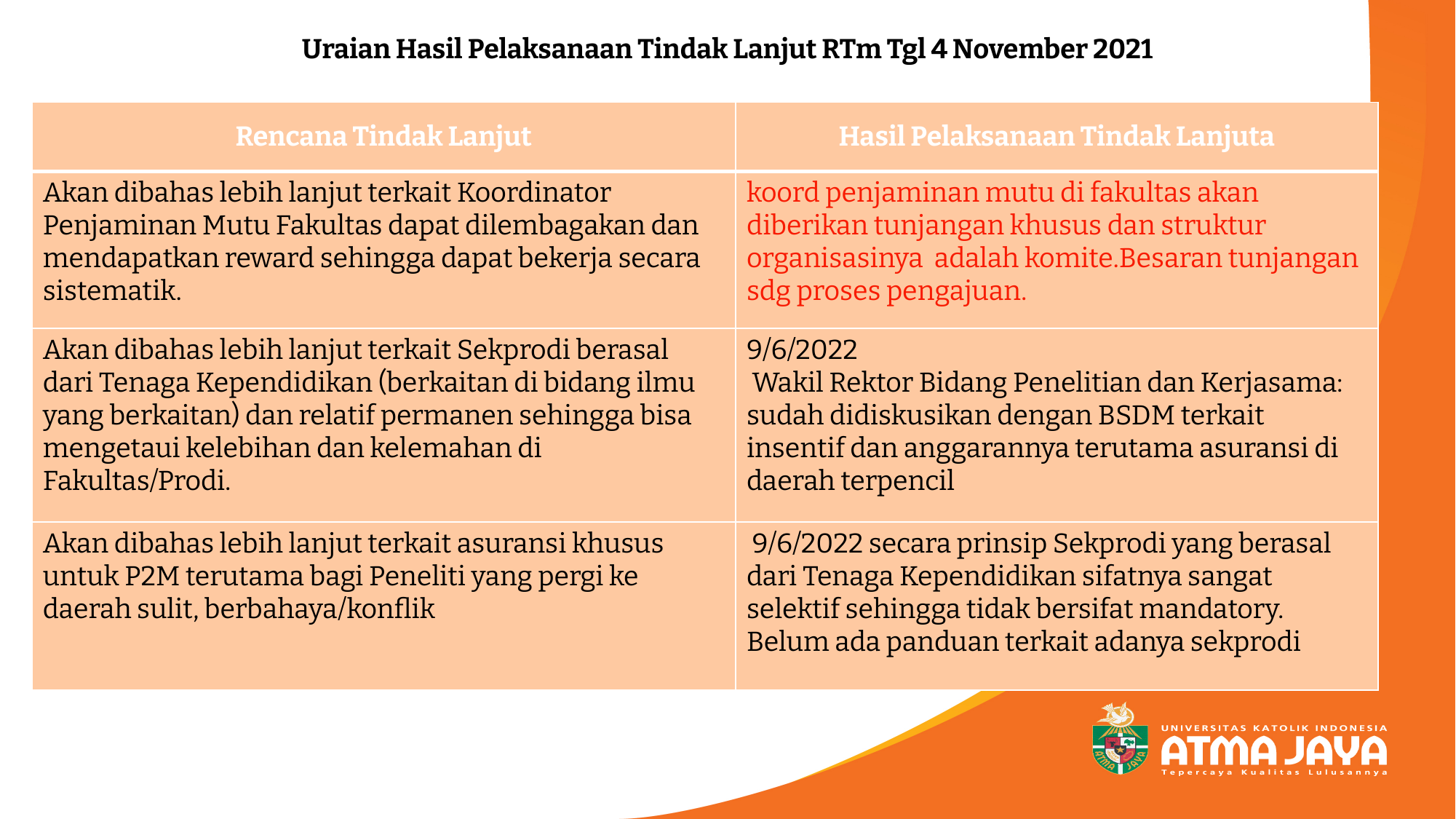

Uraian Hasil Pelaksanaan Tindak Lanjut RTm Tgl 4 November 2021
| Rencana Tindak Lanjut | Hasil Pelaksanaan Tindak Lanjuta |
| --- | --- |
| Akan dibahas lebih lanjut terkait Koordinator Penjaminan Mutu Fakultas dapat dilembagakan dan mendapatkan reward sehingga dapat bekerja secara sistematik. | koord penjaminan mutu di fakultas akan diberikan tunjangan khusus dan struktur organisasinya adalah komite.Besaran tunjangan sdg proses pengajuan. |
| Akan dibahas lebih lanjut terkait Sekprodi berasal dari Tenaga Kependidikan (berkaitan di bidang ilmu yang berkaitan) dan relatif permanen sehingga bisa mengetaui kelebihan dan kelemahan di Fakultas/Prodi. | 9/6/2022 Wakil Rektor Bidang Penelitian dan Kerjasama: sudah didiskusikan dengan BSDM terkait insentif dan anggarannya terutama asuransi di daerah terpencil |
| Akan dibahas lebih lanjut terkait asuransi khusus untuk P2M terutama bagi Peneliti yang pergi ke daerah sulit, berbahaya/konflik | 9/6/2022 secara prinsip Sekprodi yang berasal dari Tenaga Kependidikan sifatnya sangat selektif sehingga tidak bersifat mandatory. Belum ada panduan terkait adanya sekprodi |